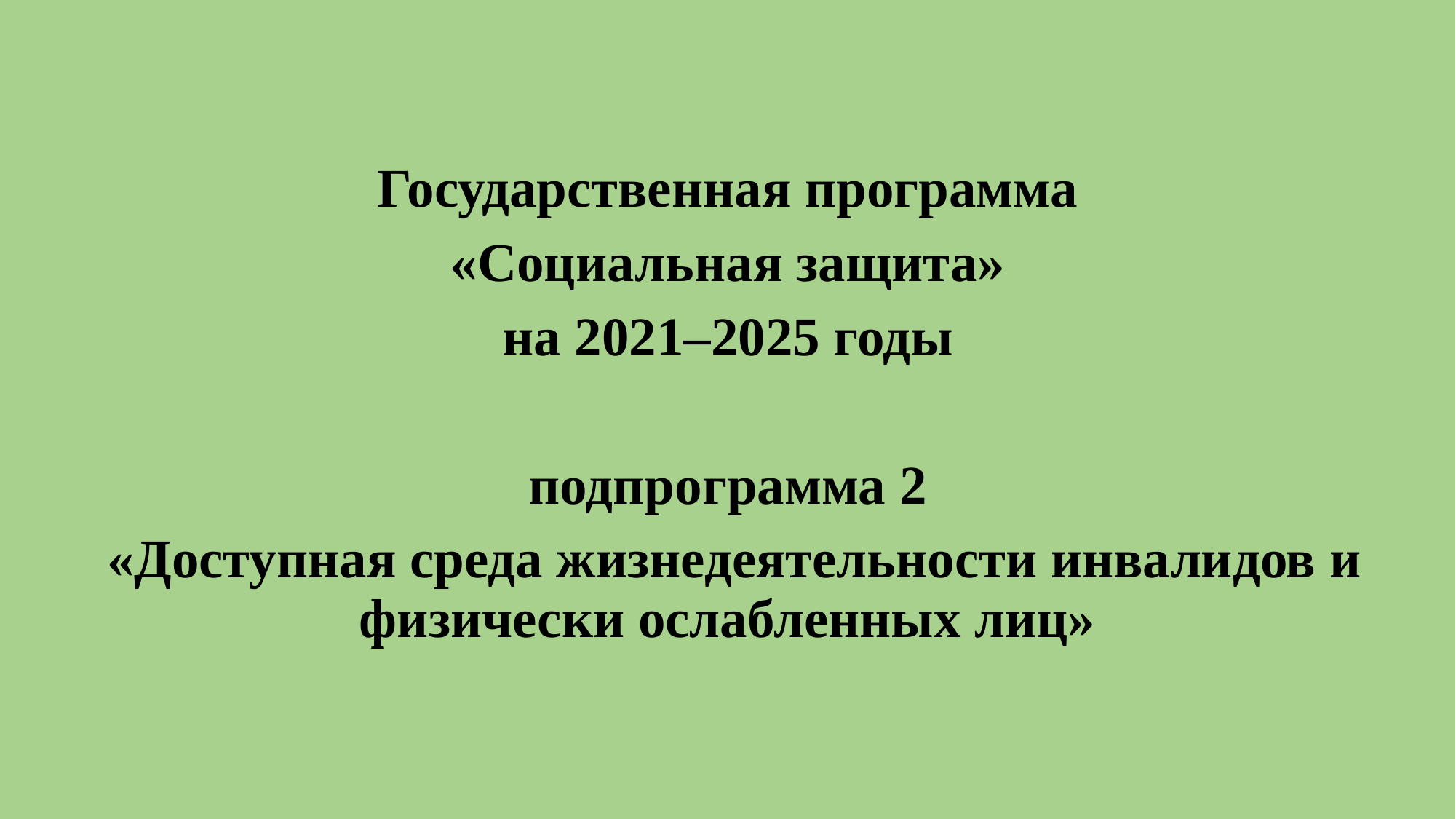

Государственная программа
 «Социальная защита»
на 2021–2025 годы

подпрограмма 2
 «Доступная среда жизнедеятельности инвалидов и физически ослабленных лиц»